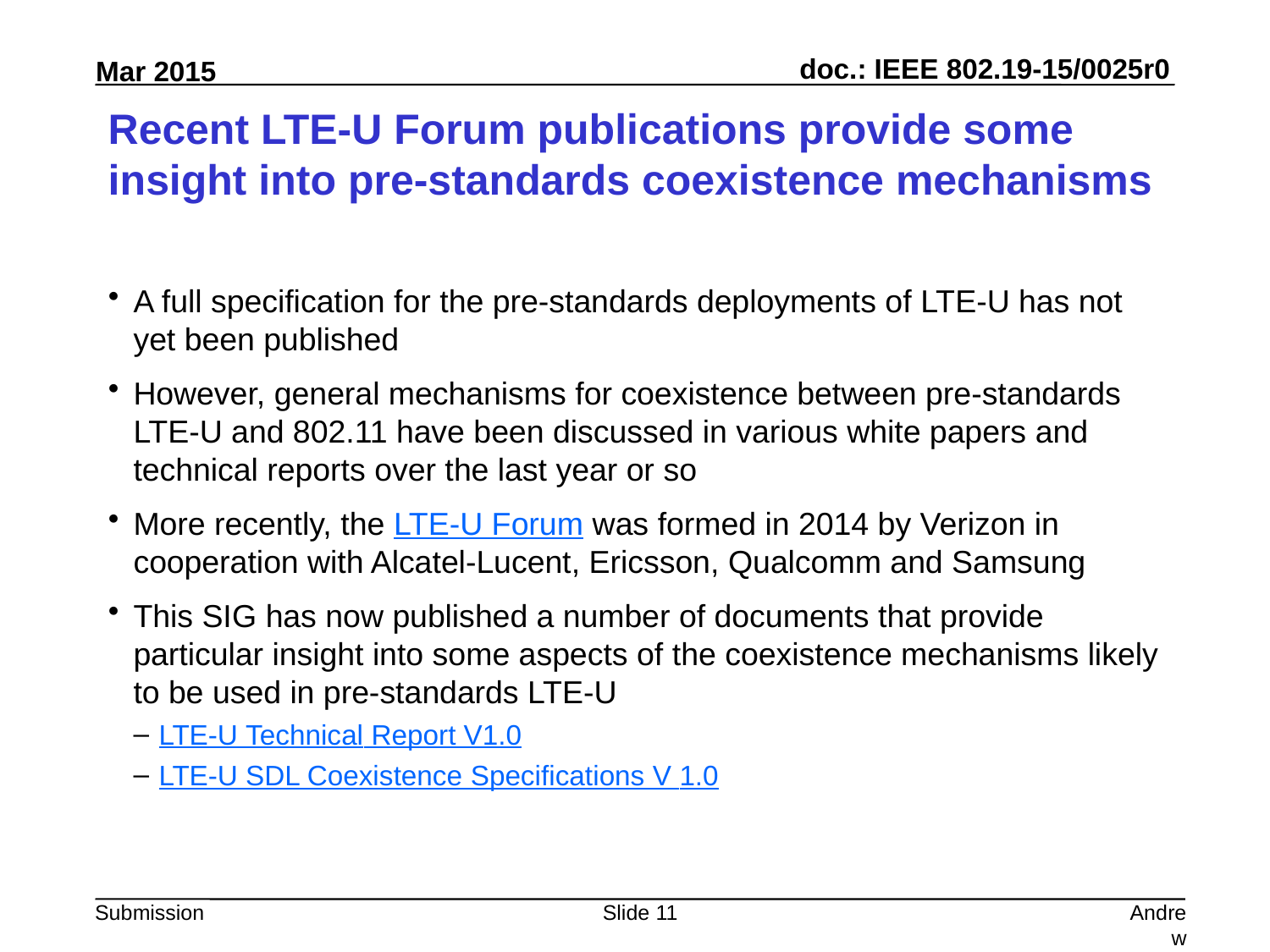

# Recent LTE-U Forum publications provide some insight into pre-standards coexistence mechanisms
A full specification for the pre-standards deployments of LTE-U has not yet been published
However, general mechanisms for coexistence between pre-standards LTE-U and 802.11 have been discussed in various white papers and technical reports over the last year or so
More recently, the LTE-U Forum was formed in 2014 by Verizon in cooperation with Alcatel-Lucent, Ericsson, Qualcomm and Samsung
This SIG has now published a number of documents that provide particular insight into some aspects of the coexistence mechanisms likely to be used in pre-standards LTE-U
LTE-U Technical Report V1.0
LTE-U SDL Coexistence Specifications V 1.0

Slide 11
Andrew Myles, Cisco